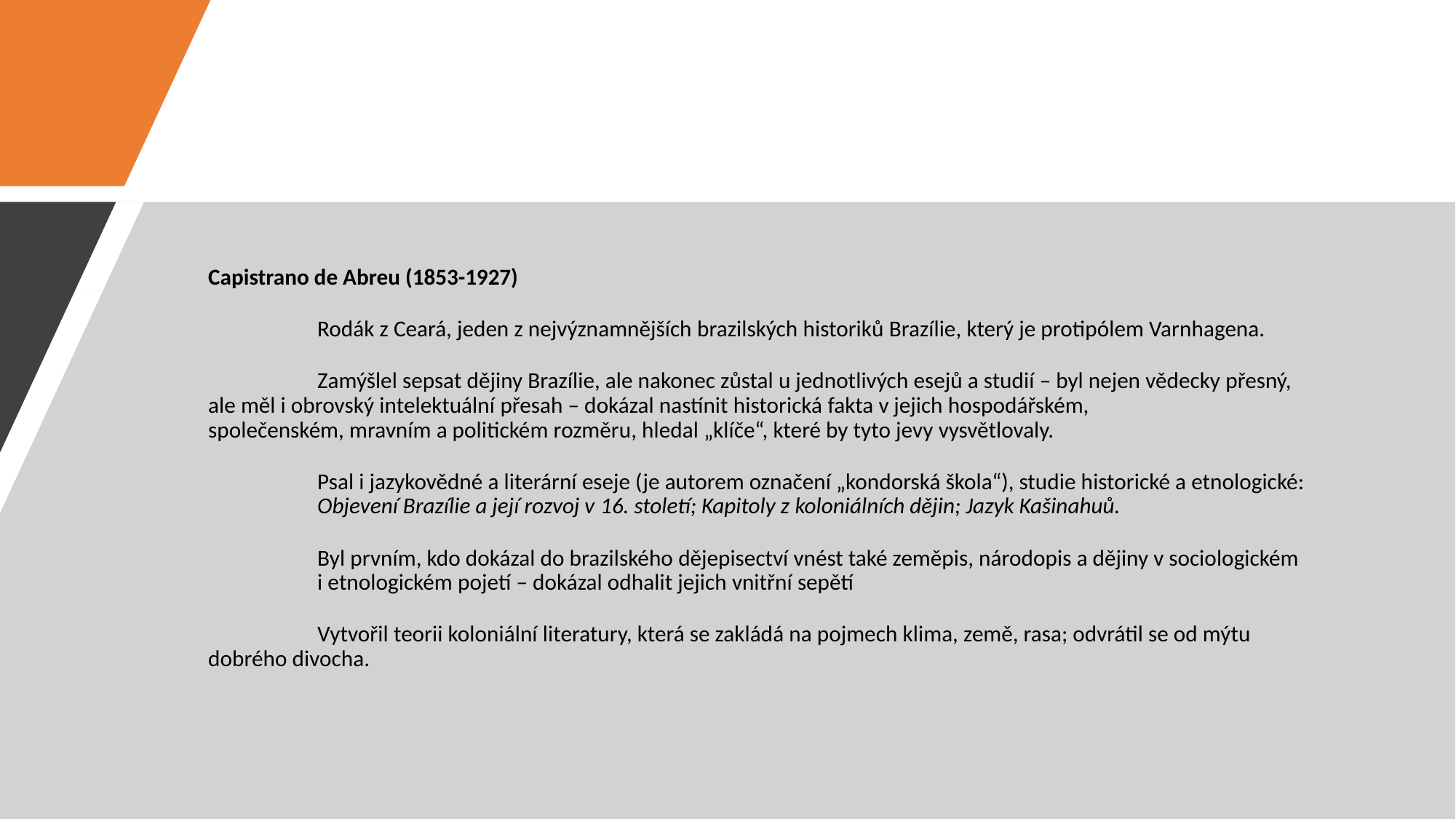

#

Capistrano de Abreu (1853-1927)
	Rodák z Ceará, jeden z nejvýznamnějších brazilských historiků Brazílie, který je protipólem Varnhagena.
	Zamýšlel sepsat dějiny Brazílie, ale nakonec zůstal u jednotlivých esejů a studií – byl nejen vědecky přesný, 	ale měl i obrovský intelektuální přesah – dokázal nastínit historická fakta v jejich hospodářském, 	společenském, mravním a politickém rozměru, hledal „klíče“, které by tyto jevy vysvětlovaly.
	Psal i jazykovědné a literární eseje (je autorem označení „kondorská škola“), studie historické a etnologické: 	Objevení Brazílie a její rozvoj v 16. století; Kapitoly z koloniálních dějin; Jazyk Kašinahuů.
	Byl prvním, kdo dokázal do brazilského dějepisectví vnést také zeměpis, národopis a dějiny v sociologickém 	i etnologickém pojetí – dokázal odhalit jejich vnitřní sepětí
	Vytvořil teorii koloniální literatury, která se zakládá na pojmech klima, země, rasa; odvrátil se od mýtu 	dobrého divocha.